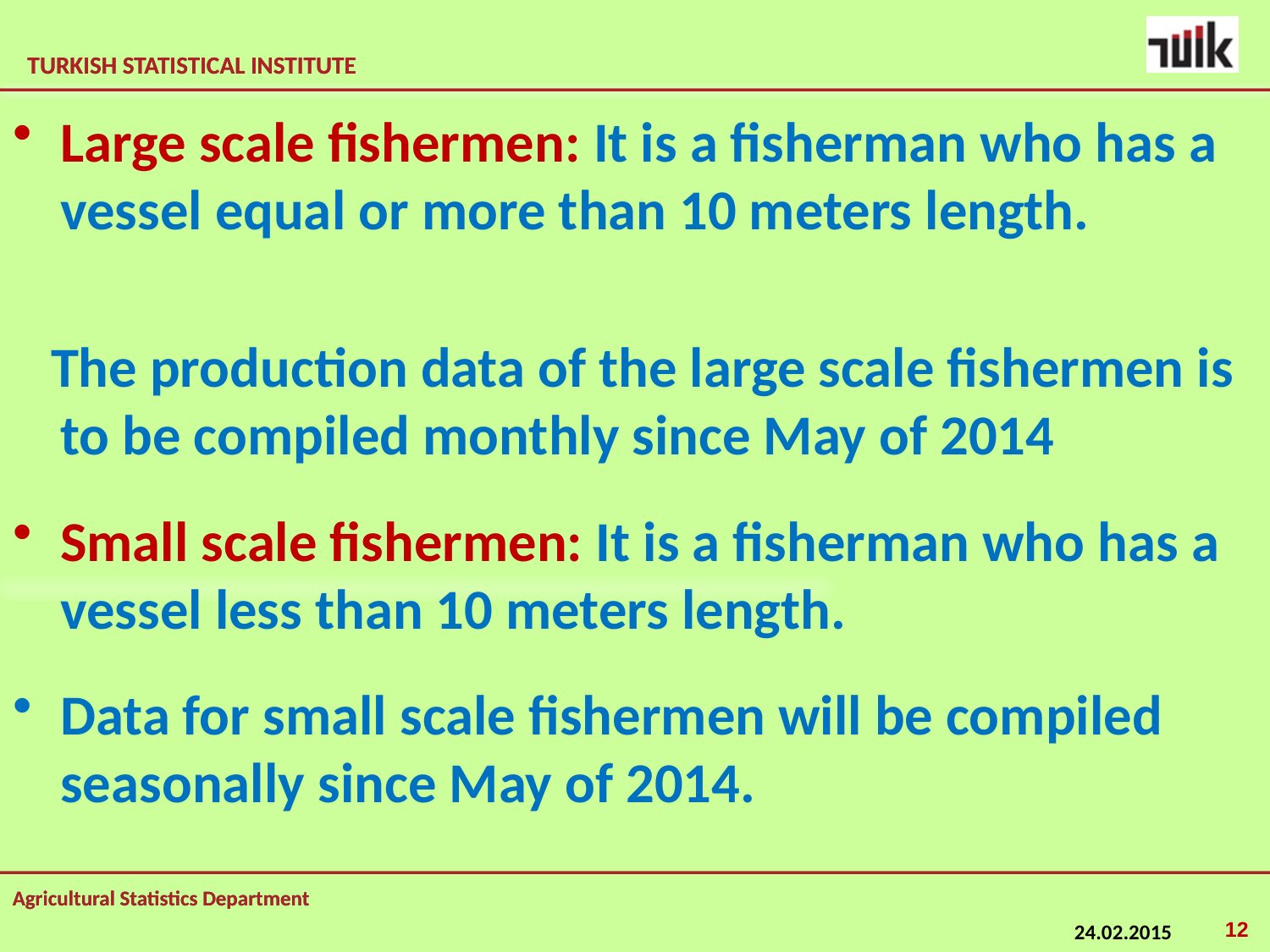

Large scale fishermen: It is a fisherman who has a vessel equal or more than 10 meters length.

   The production data of the large scale fishermen is to be compiled monthly since May of 2014

Small scale fishermen: It is a fisherman who has a vessel less than 10 meters length.

Data for small scale fishermen will be compiled seasonally since May of 2014.

12
24.02.2015